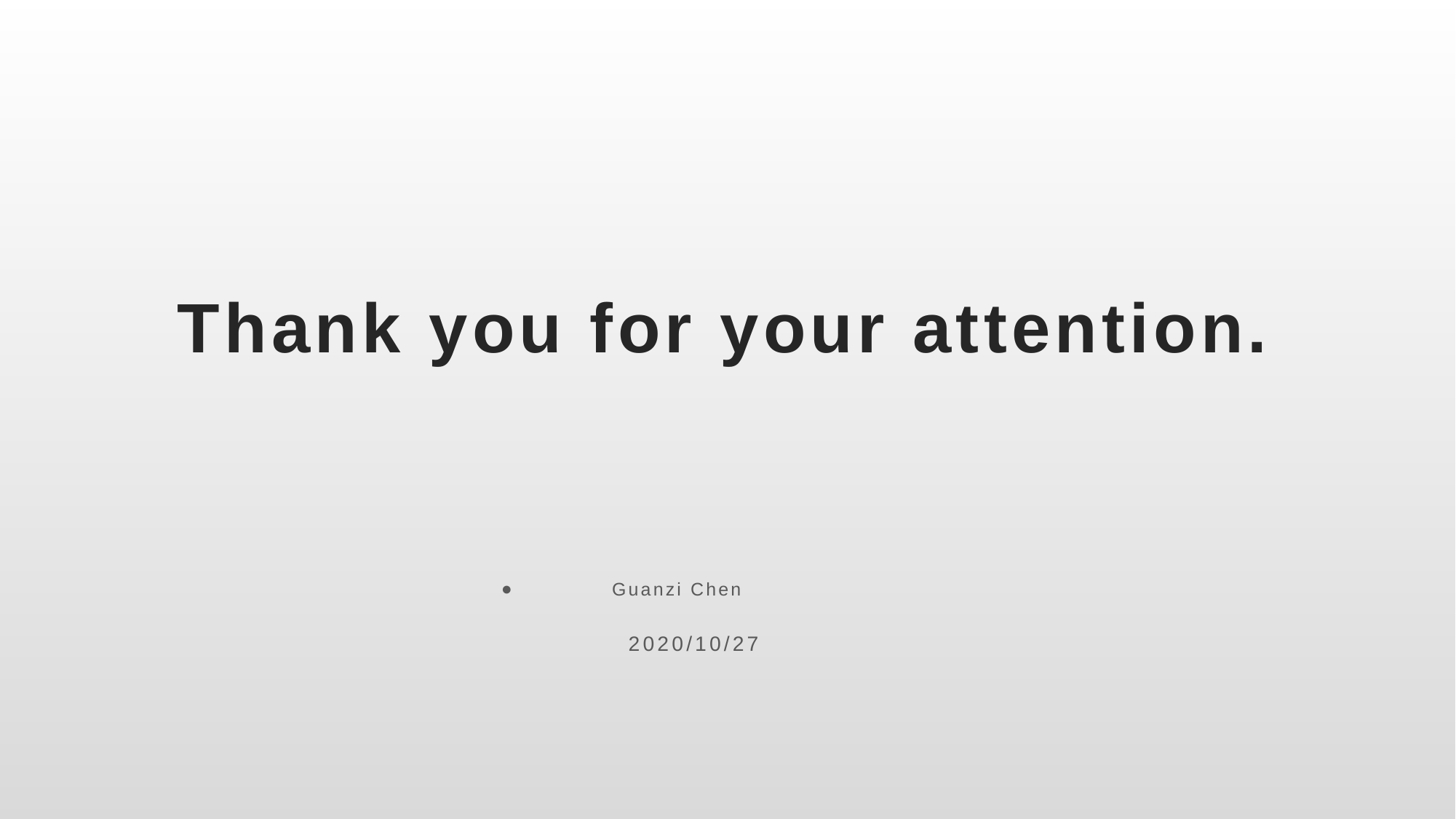

# Thank you for your attention.
Guanzi Chen
2020/10/27